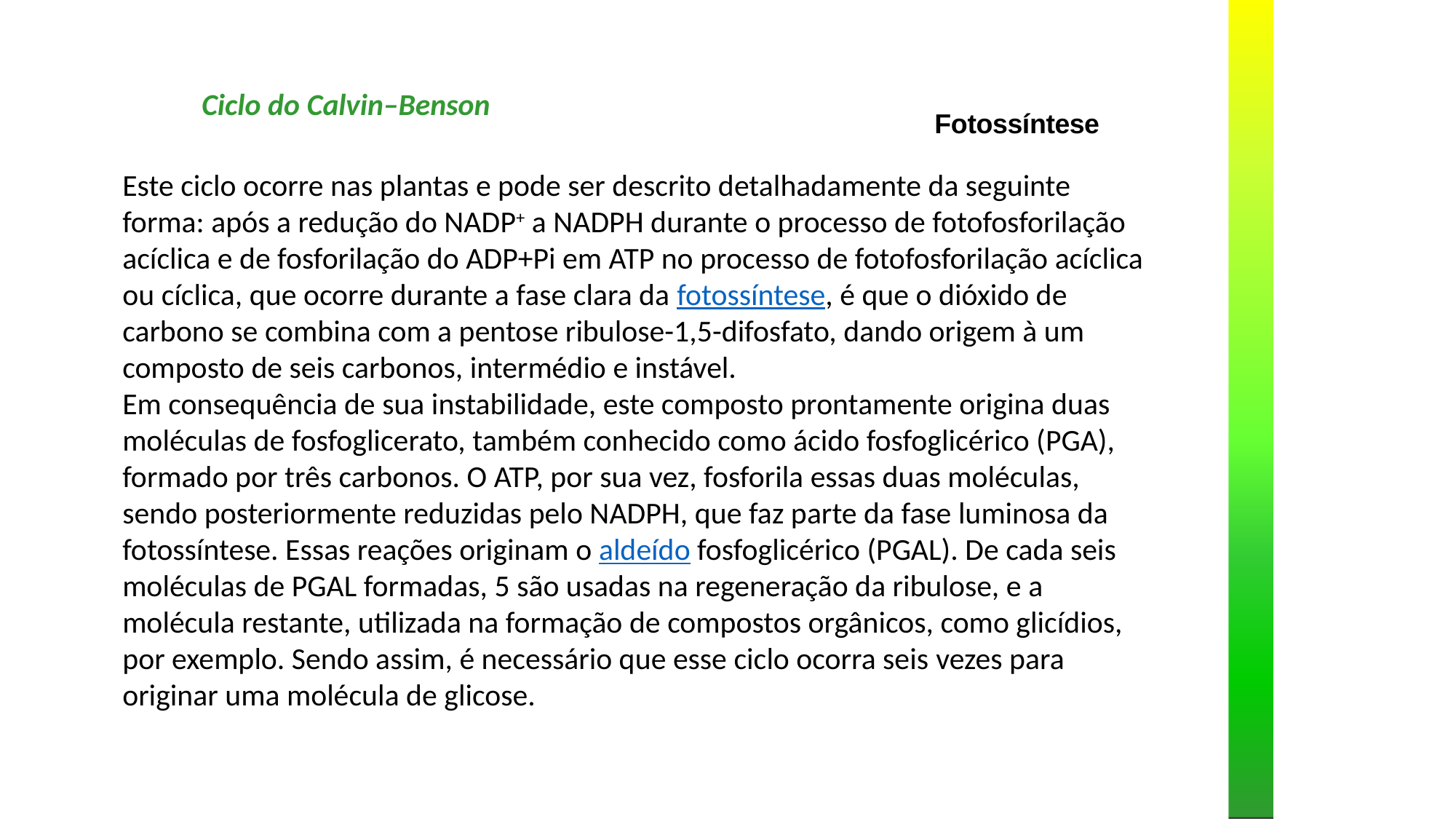

Ciclo do Calvin–Benson
# Fotossíntese
Este ciclo ocorre nas plantas e pode ser descrito detalhadamente da seguinte forma: após a redução do NADP+ a NADPH durante o processo de fotofosforilação acíclica e de fosforilação do ADP+Pi em ATP no processo de fotofosforilação acíclica ou cíclica, que ocorre durante a fase clara da fotossíntese, é que o dióxido de carbono se combina com a pentose ribulose-1,5-difosfato, dando origem à um composto de seis carbonos, intermédio e instável.
Em consequência de sua instabilidade, este composto prontamente origina duas moléculas de fosfoglicerato, também conhecido como ácido fosfoglicérico (PGA), formado por três carbonos. O ATP, por sua vez, fosforila essas duas moléculas, sendo posteriormente reduzidas pelo NADPH, que faz parte da fase luminosa da fotossíntese. Essas reações originam o aldeído fosfoglicérico (PGAL). De cada seis moléculas de PGAL formadas, 5 são usadas na regeneração da ribulose, e a molécula restante, utilizada na formação de compostos orgânicos, como glicídios, por exemplo. Sendo assim, é necessário que esse ciclo ocorra seis vezes para originar uma molécula de glicose.